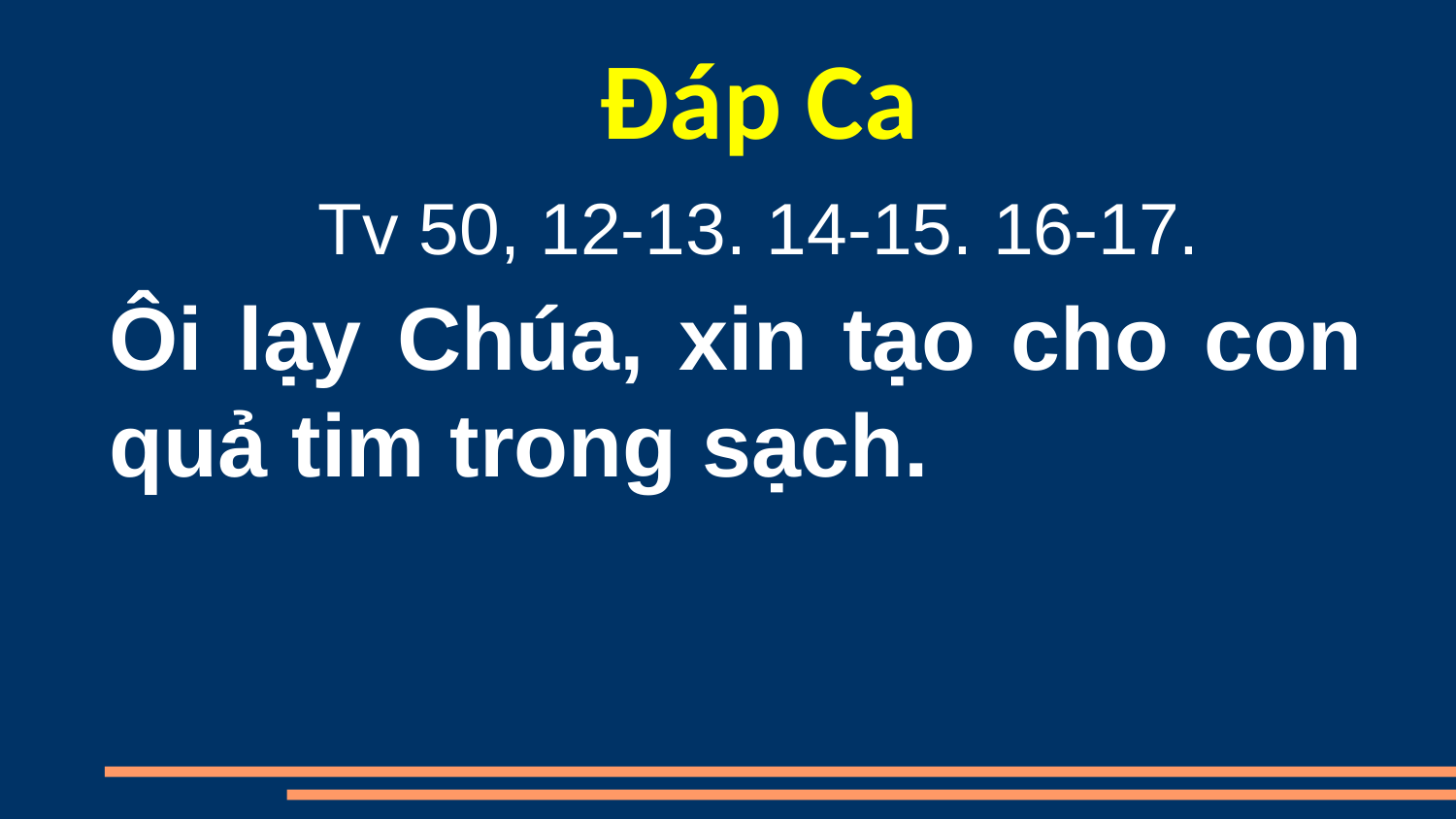

Đáp Ca
Tv 50, 12-13. 14-15. 16-17.
Ôi lạy Chúa, xin tạo cho con quả tim trong sạch.